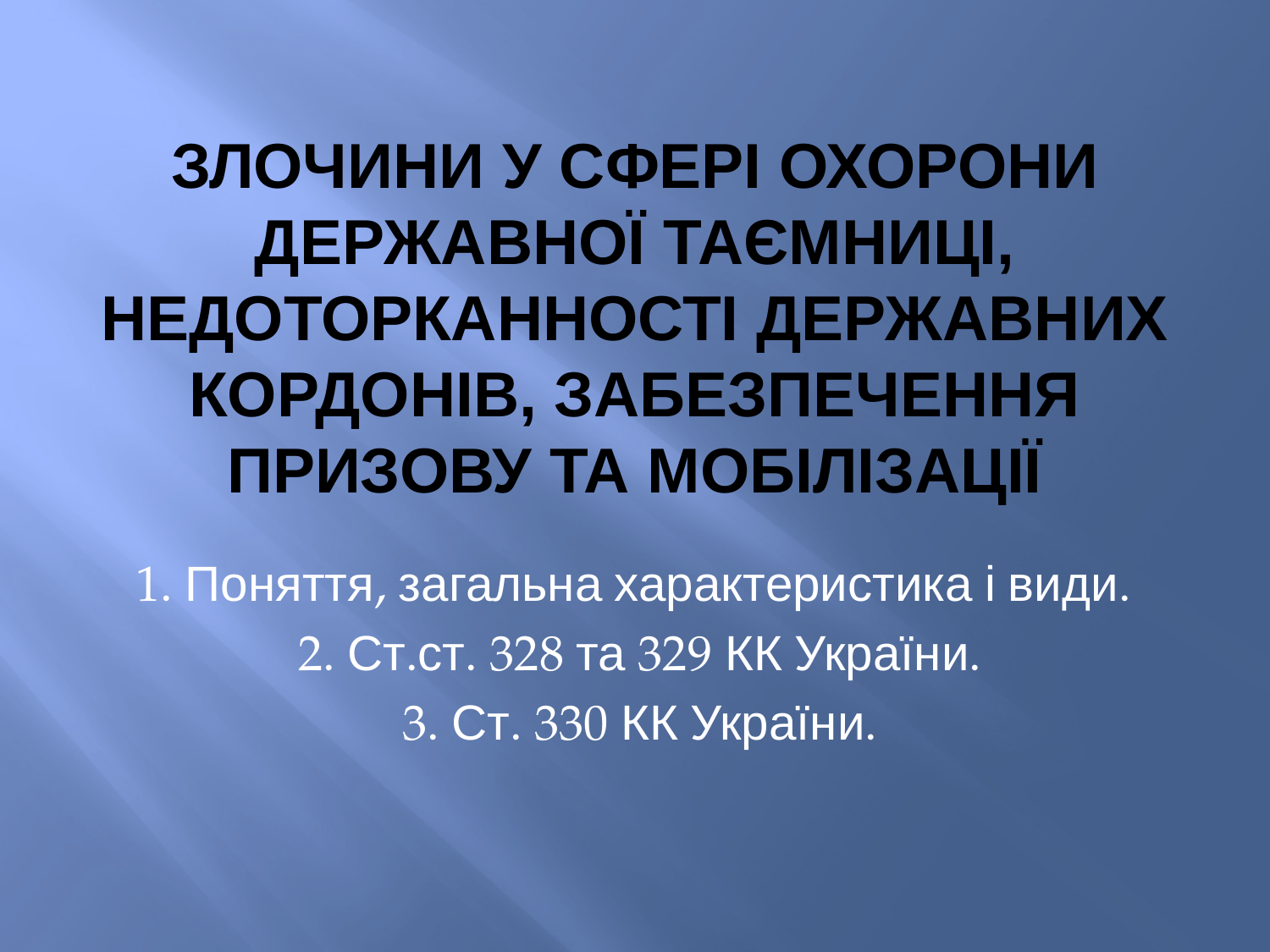

# Злочини у сфері охорони державної таємниці, недоторканності державних кордонів, забезпечення призову та мобілізації
1. Поняття, загальна характеристика і види.
2. Ст.ст. 328 та 329 КК України.
3. Ст. 330 КК України.